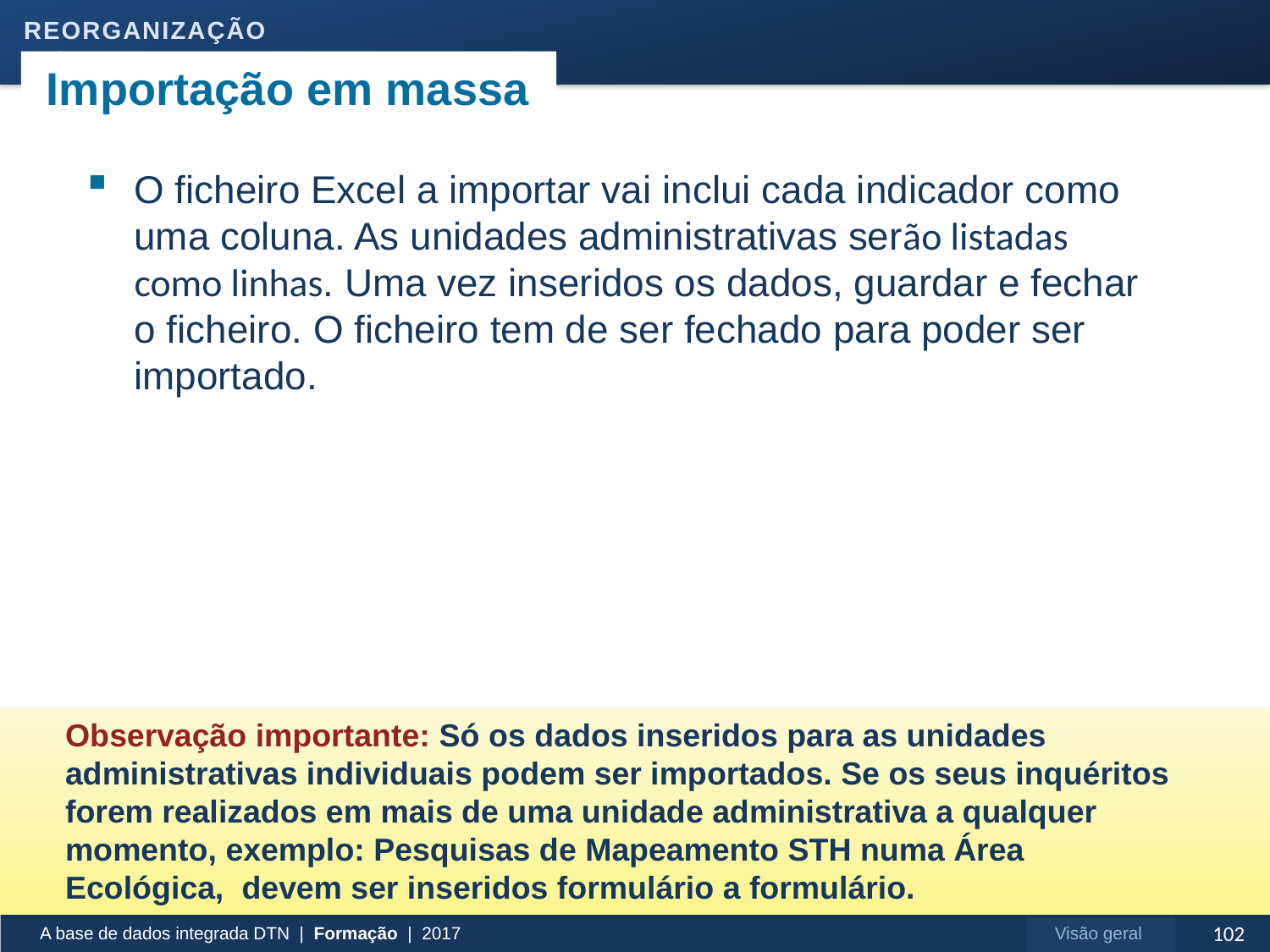

Reorganização distrital
# Importação em massa
O ficheiro Excel a importar vai inclui cada indicador como uma coluna. As unidades administrativas serão listadas como linhas. Uma vez inseridos os dados, guardar e fechar o ficheiro. O ficheiro tem de ser fechado para poder ser importado.

Observação importante: Só os dados inseridos para as unidades administrativas individuais podem ser importados. Se os seus inquéritos forem realizados em mais de uma unidade administrativa a qualquer momento, exemplo: Pesquisas de Mapeamento STH numa Área Ecológica,  devem ser inseridos formulário a formulário.